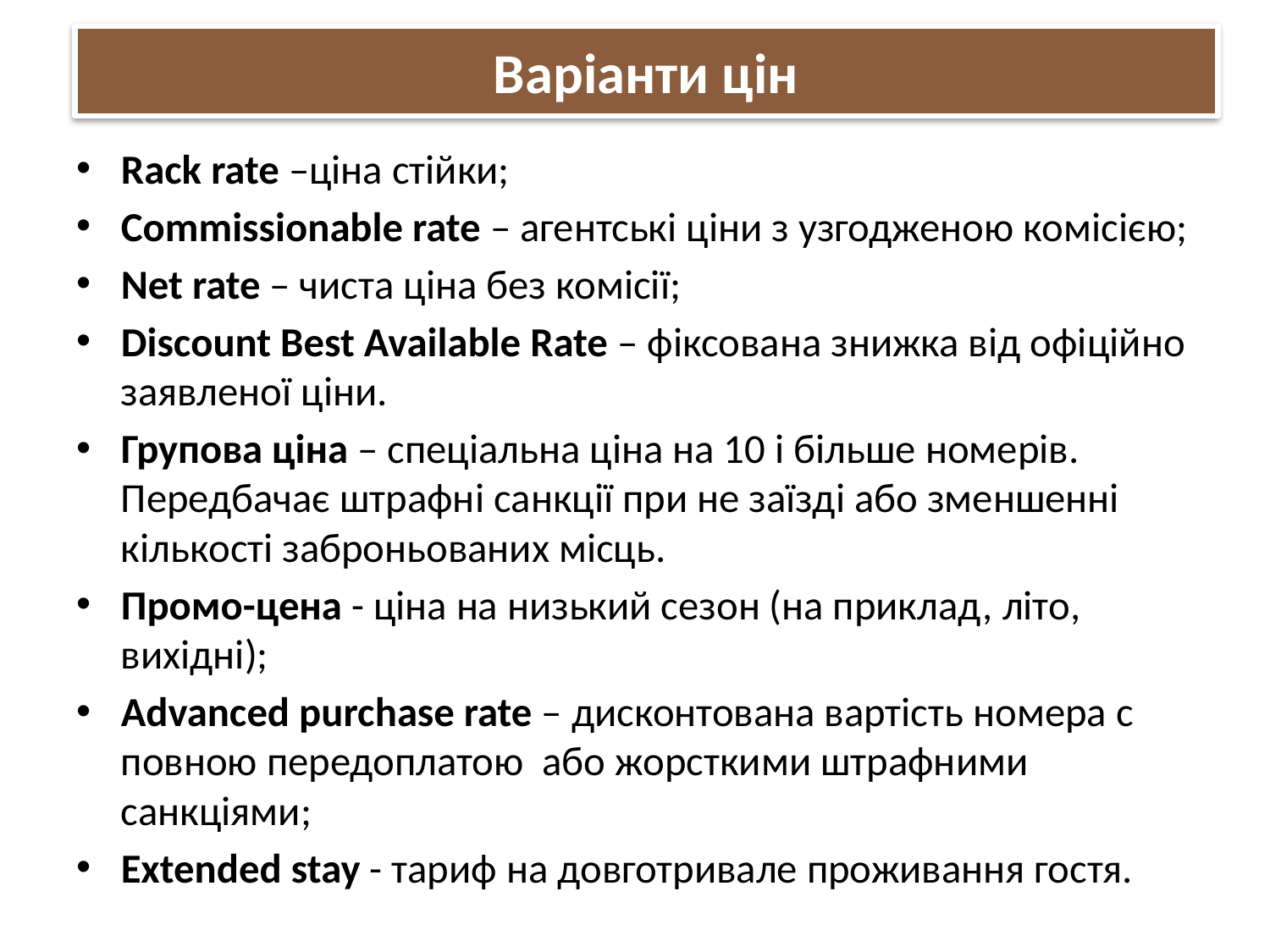

# Варіанти цін
Rack rate –ціна стійки;
Commissionable rate – агентські ціни з узгодженою комісією;
Net rate – чиста ціна без комісії;
Discount Best Available Rate – фіксована знижка від офіційно заявленої ціни.
Групова ціна – спеціальна ціна на 10 і більше номерів. Передбачає штрафні санкції при не заїзді або зменшенні кількості заброньованих місць.
Промо-цена - ціна на низький сезон (на приклад, літо, вихідні);
Advanced purchase rate – дисконтована вартість номера с повною передоплатою  або жорсткими штрафними санкціями;
Extended stay - тариф на довготривале проживання гостя.